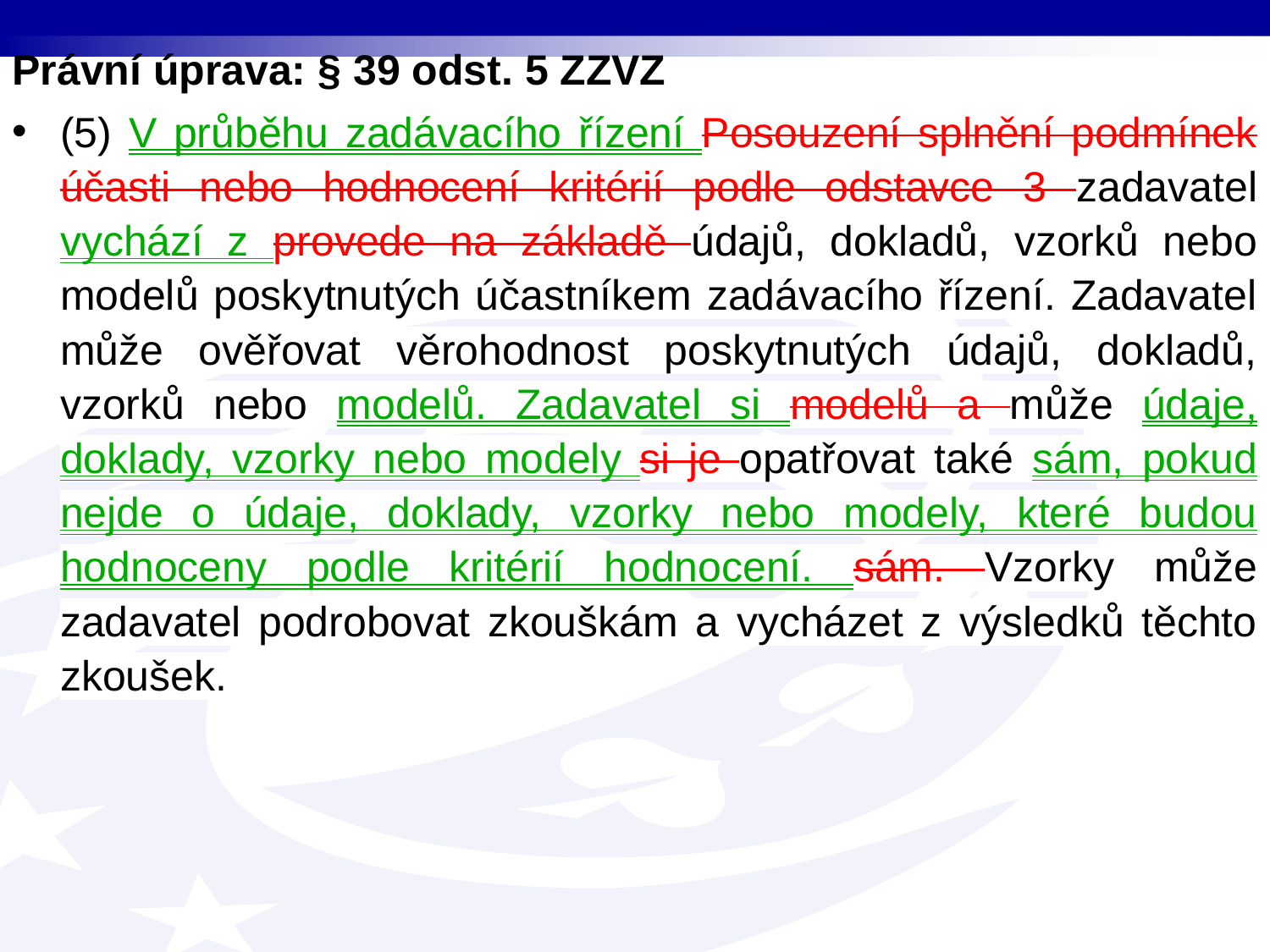

Právní úprava: § 39 odst. 5 ZZVZ
(5) V průběhu zadávacího řízení Posouzení splnění podmínek účasti nebo hodnocení kritérií podle odstavce 3 zadavatel vychází z provede na základě údajů, dokladů, vzorků nebo modelů poskytnutých účastníkem zadávacího řízení. Zadavatel může ověřovat věrohodnost poskytnutých údajů, dokladů, vzorků nebo modelů. Zadavatel si modelů a může údaje, doklady, vzorky nebo modely si je opatřovat také sám, pokud nejde o údaje, doklady, vzorky nebo modely, které budou hodnoceny podle kritérií hodnocení. sám. Vzorky může zadavatel podrobovat zkouškám a vycházet z výsledků těchto zkoušek.